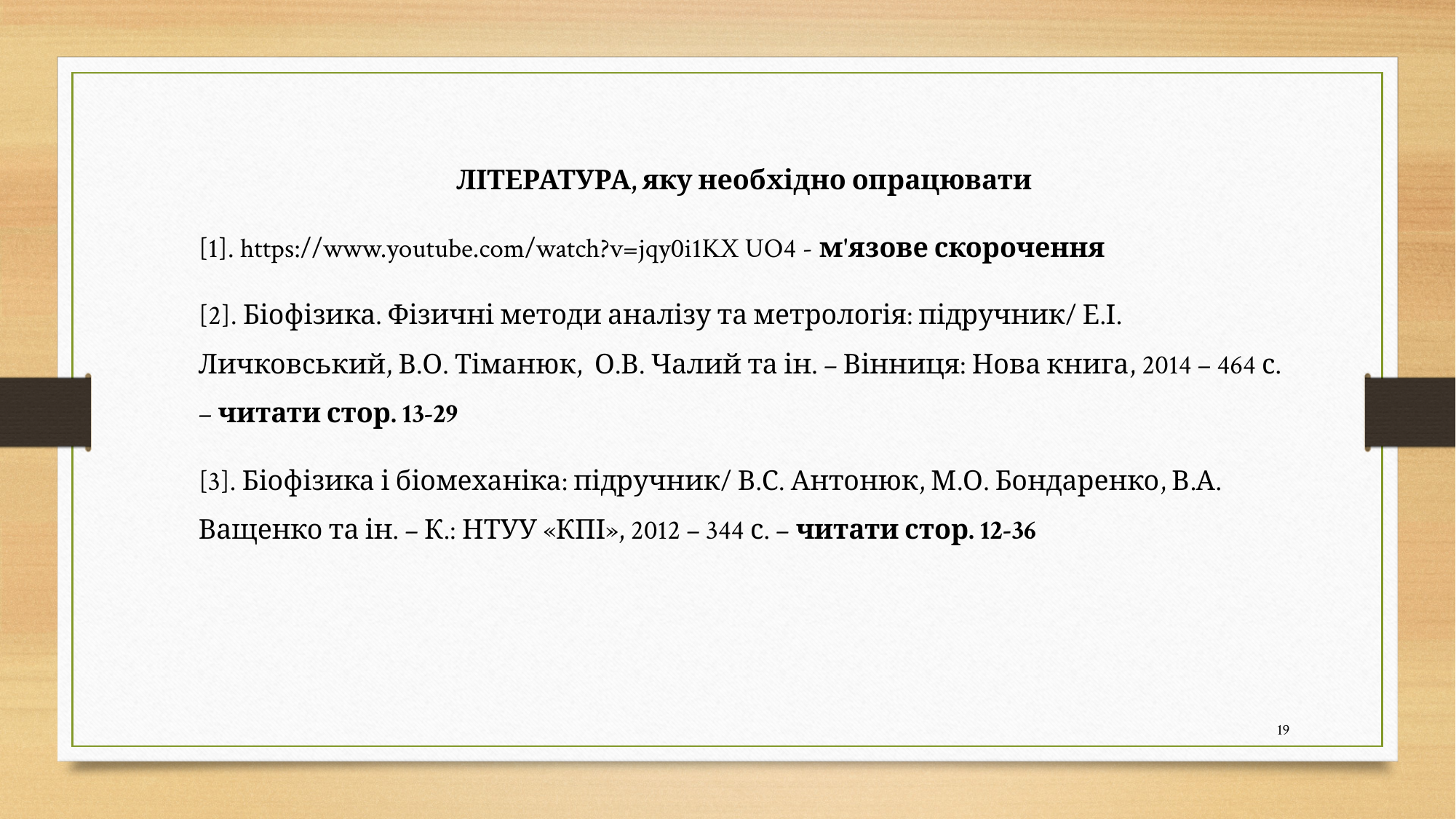

ЛІТЕРАТУРА, яку необхідно опрацювати
[1]. https://www.youtube.com/watch?v=jqy0i1KX UO4 - м'язове скорочення
[2]. Біофізика. Фізичні методи аналізу та метрологія: підручник/ Е.І. Личковський, В.О. Тіманюк,  О.В. Чалий та ін. – Вінниця: Нова книга, 2014 – 464 с. – читати стор. 13-29
[3]. Біофізика і біомеханіка: підручник/ В.С. Антонюк, М.О. Бондаренко, В.А. Ващенко та ін. – К.: НТУУ «КПІ», 2012 – 344 с. – читати стор. 12-36

19